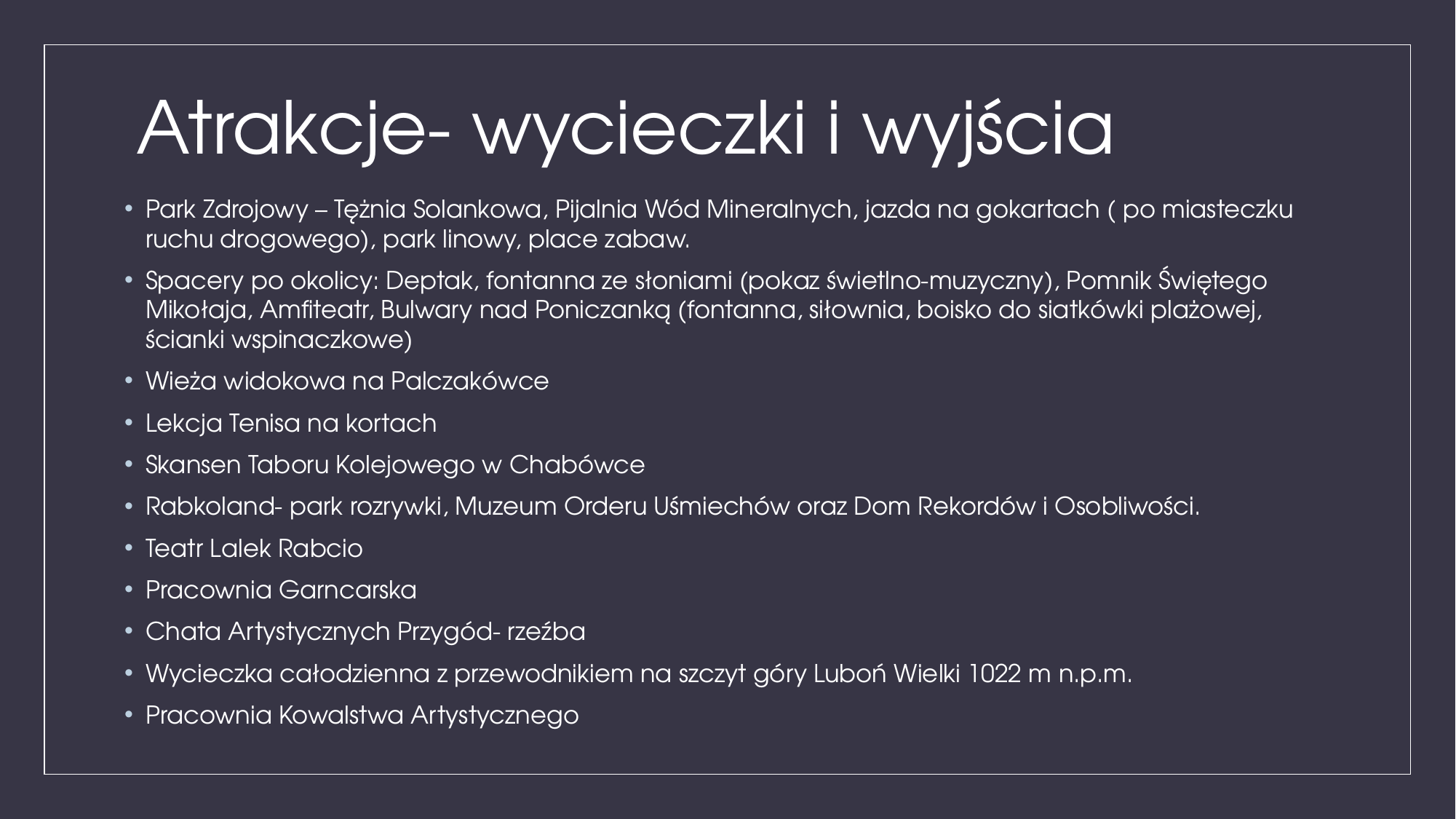

# Atrakcje- wycieczki i wyjścia
Park Zdrojowy – Tężnia Solankowa, Pijalnia Wód Mineralnych, jazda na gokartach ( po miasteczku ruchu drogowego), park linowy, place zabaw.
Spacery po okolicy: Deptak, fontanna ze słoniami (pokaz świetlno-muzyczny), Pomnik Świętego Mikołaja, Amfiteatr, Bulwary nad Poniczanką (fontanna, siłownia, boisko do siatkówki plażowej, ścianki wspinaczkowe)
Wieża widokowa na Palczakówce
Lekcja Tenisa na kortach
Skansen Taboru Kolejowego w Chabówce
Rabkoland- park rozrywki, Muzeum Orderu Uśmiechów oraz Dom Rekordów i Osobliwości.
Teatr Lalek Rabcio
Pracownia Garncarska
Chata Artystycznych Przygód- rzeźba
Wycieczka całodzienna z przewodnikiem na szczyt góry Luboń Wielki 1022 m n.p.m.
Pracownia Kowalstwa Artystycznego